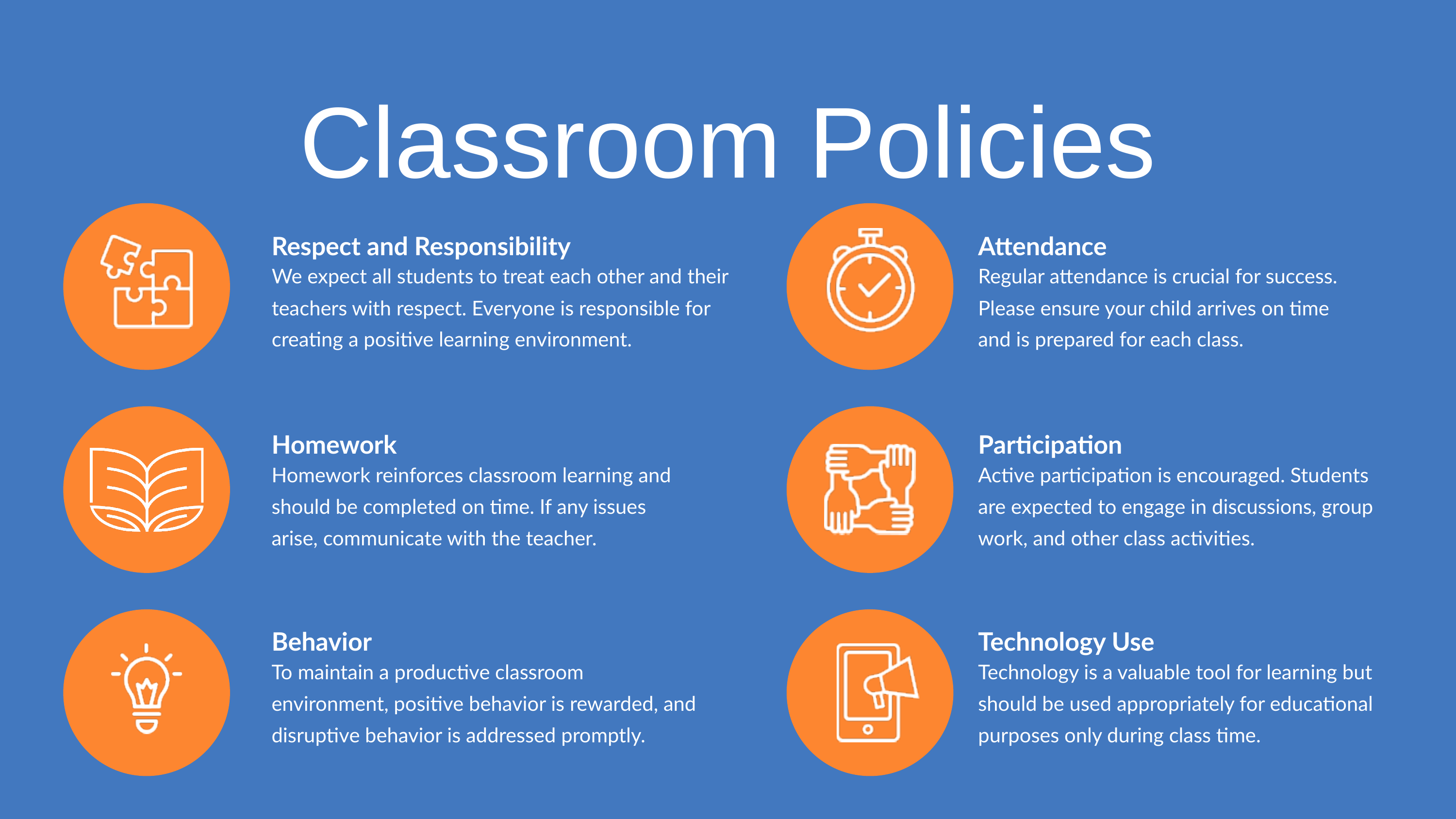

Classroom Policies

Respect and Responsibility
Attendance

We expect all students to treat each other and their teachers with respect. Everyone is responsible for creating a positive learning environment.
Regular attendance is crucial for success. Please ensure your child arrives on time and is prepared for each class.

Homework
Participation

Homework reinforces classroom learning and should be completed on time. If any issues arise, communicate with the teacher.
Active participation is encouraged. Students are expected to engage in discussions, group work, and other class activities.

Behavior
Technology Use

To maintain a productive classroom environment, positive behavior is rewarded, and disruptive behavior is addressed promptly.
Technology is a valuable tool for learning but should be used appropriately for educational purposes only during class time.